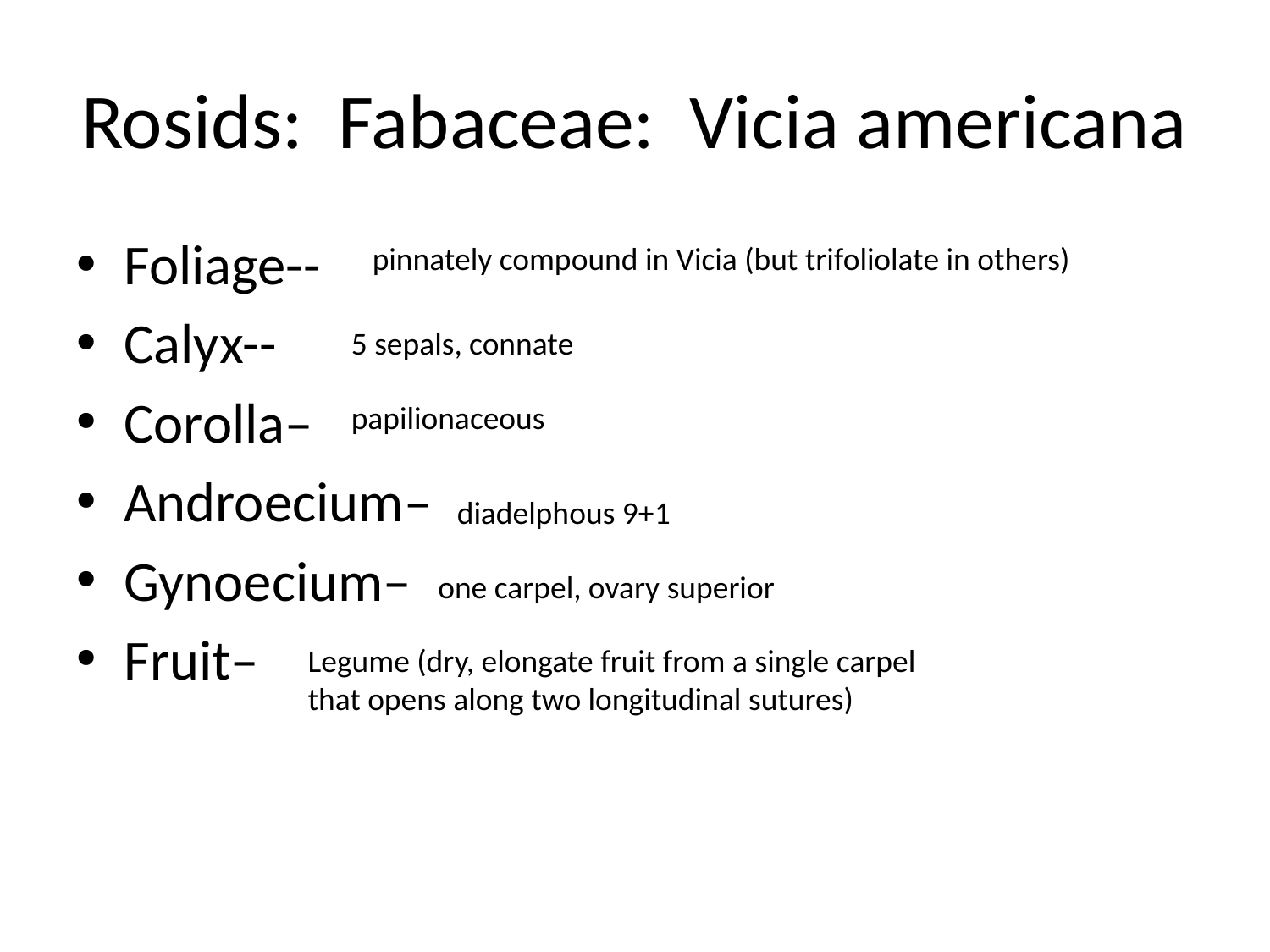

# Rosids:  Fabaceae:  Vicia americana
Foliage--
Calyx--
Corolla–
Androecium–
Gynoecium–
Fruit–
pinnately compound in Vicia (but trifoliolate in others)
5 sepals, connate
papilionaceous
diadelphous 9+1
one carpel, ovary superior
Legume (dry, elongate fruit from a single carpel that opens along two longitudinal sutures)